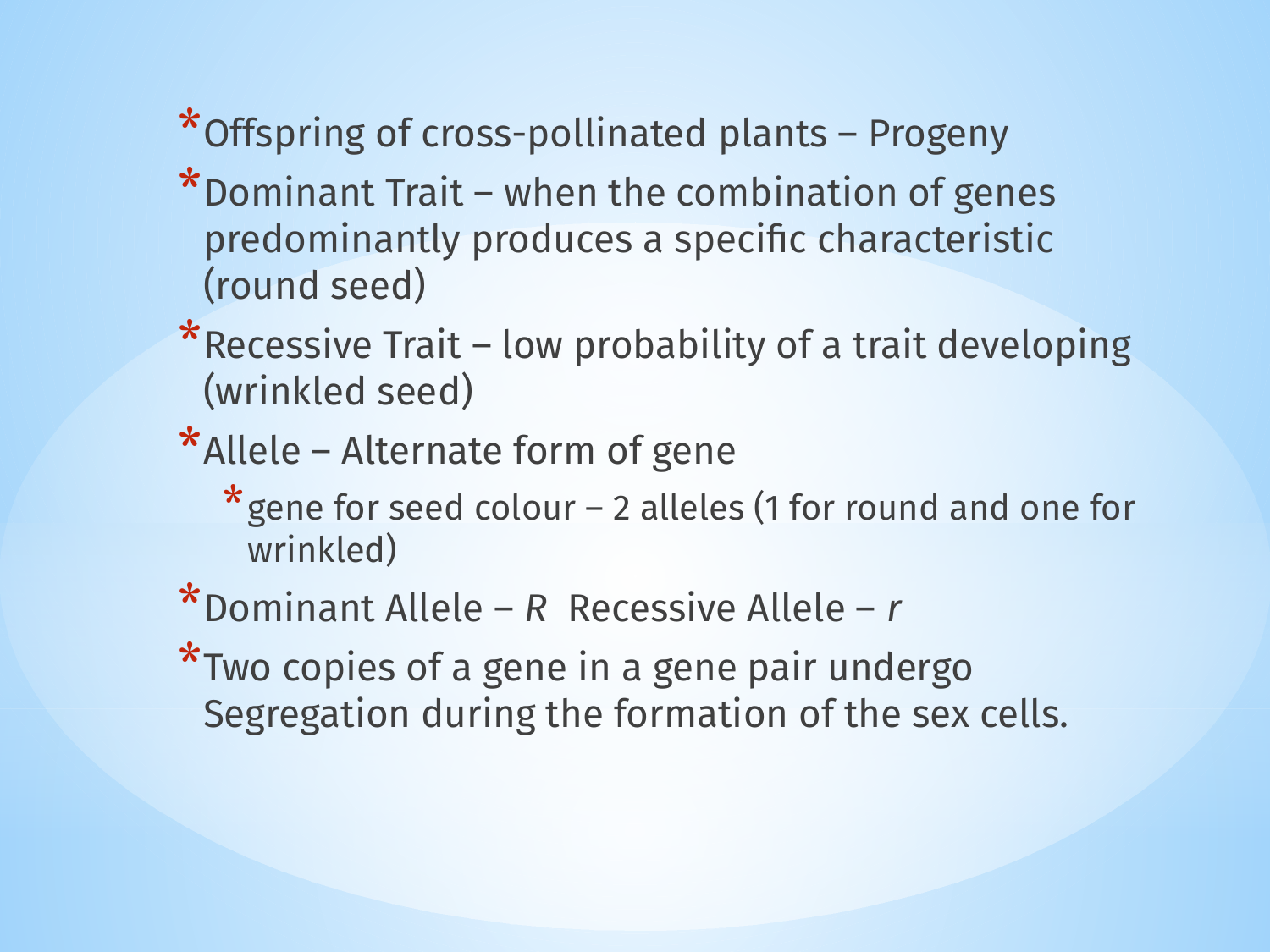

Offspring of cross-pollinated plants – Progeny
Dominant Trait – when the combination of genes predominantly produces a specific characteristic (round seed)
Recessive Trait – low probability of a trait developing (wrinkled seed)
Allele – Alternate form of gene
gene for seed colour – 2 alleles (1 for round and one for wrinkled)
Dominant Allele – R  Recessive Allele – r
Two copies of a gene in a gene pair undergo Segregation during the formation of the sex cells.

#